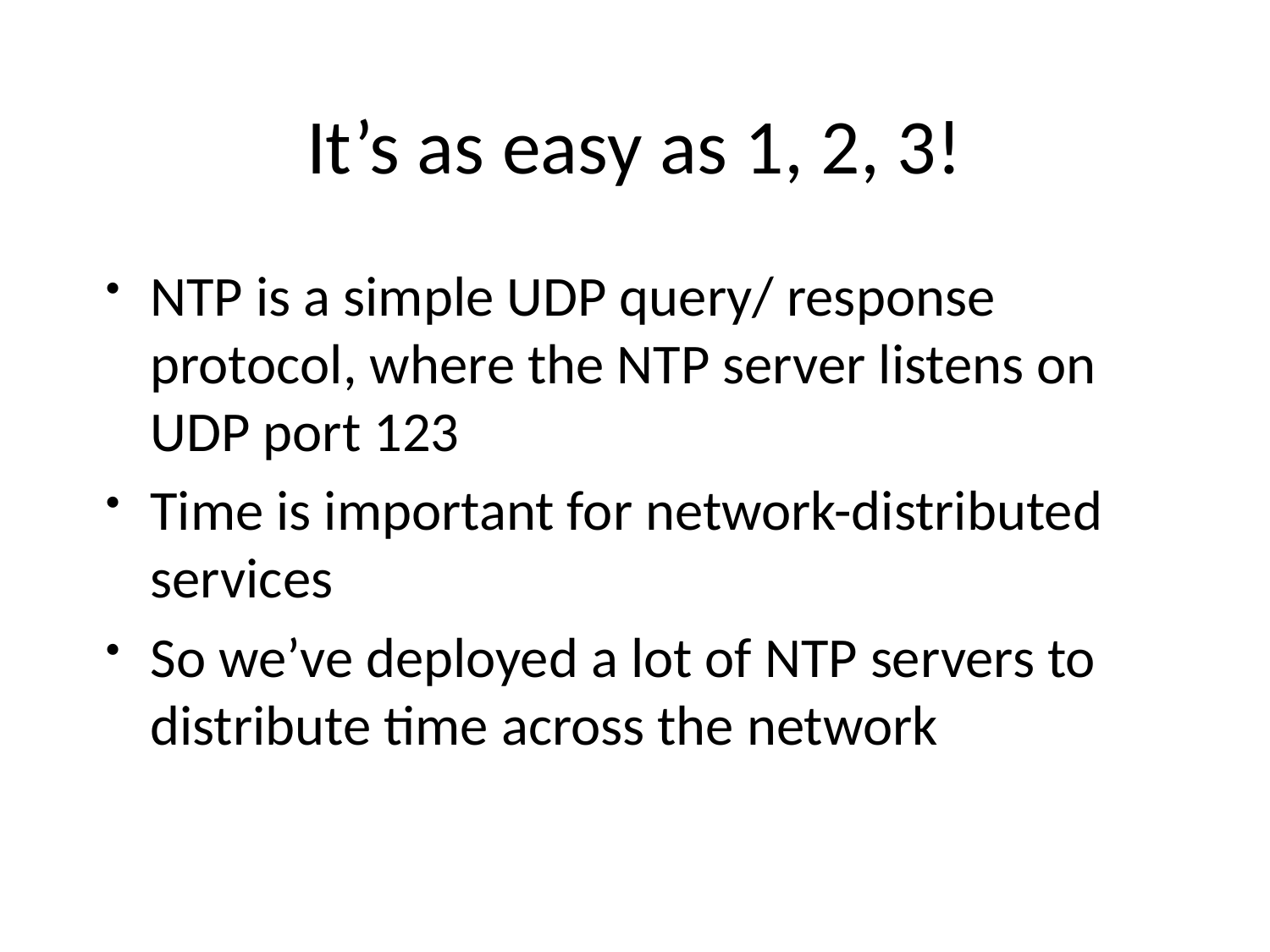

# It’s as easy as 1, 2, 3!
NTP is a simple UDP query/ response protocol, where the NTP server listens on UDP port 123
Time is important for network-distributed services
So we’ve deployed a lot of NTP servers to distribute time across the network